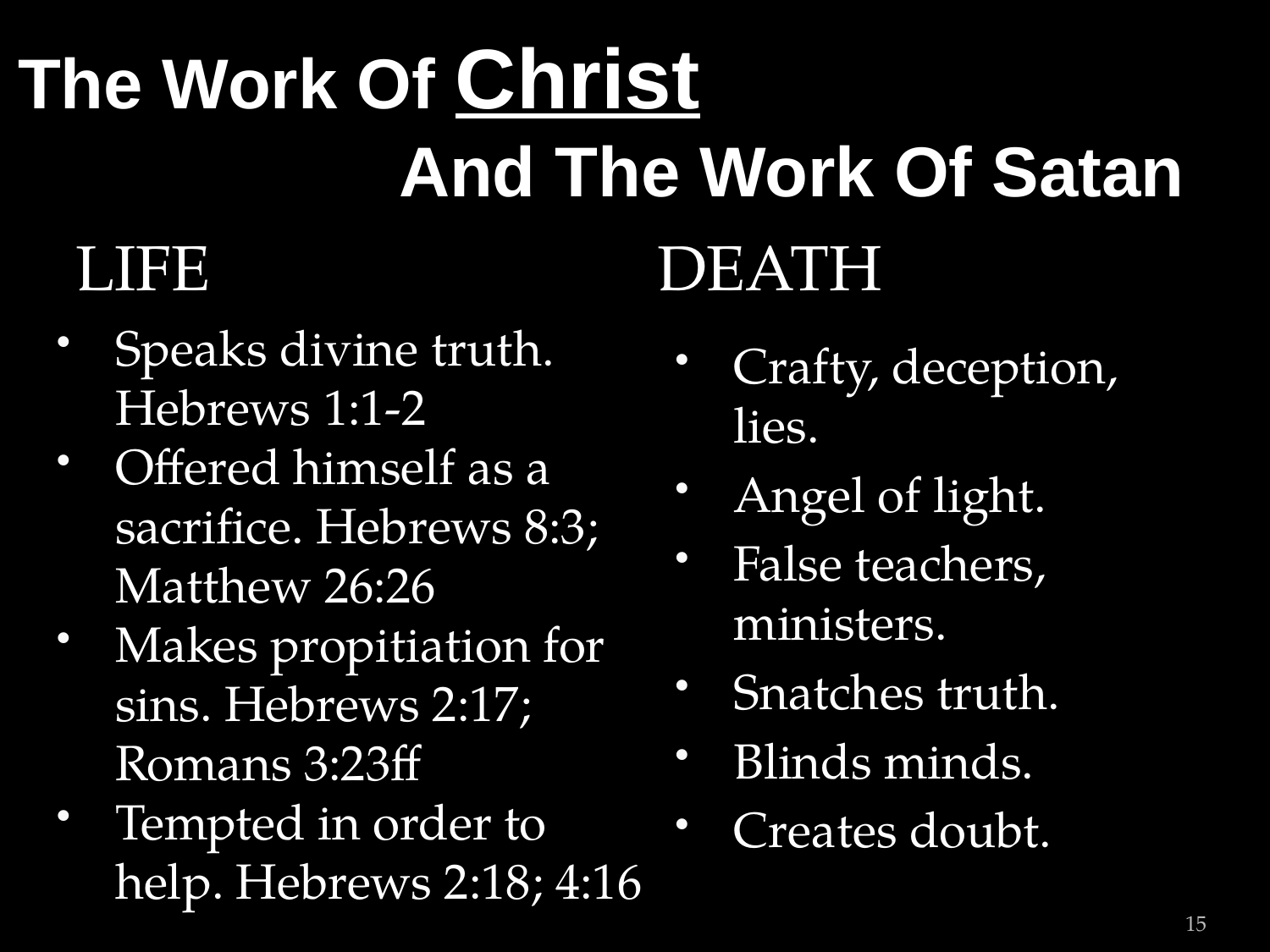

# The Work Of Christ And The Work Of Satan
Life
Death
Speaks divine truth. Hebrews 1:1-2
Offered himself as a sacrifice. Hebrews 8:3; Matthew 26:26
Makes propitiation for sins. Hebrews 2:17; Romans 3:23ff
Tempted in order to help. Hebrews 2:18; 4:16
Crafty, deception, lies.
Angel of light.
False teachers, ministers.
Snatches truth.
Blinds minds.
Creates doubt.
15